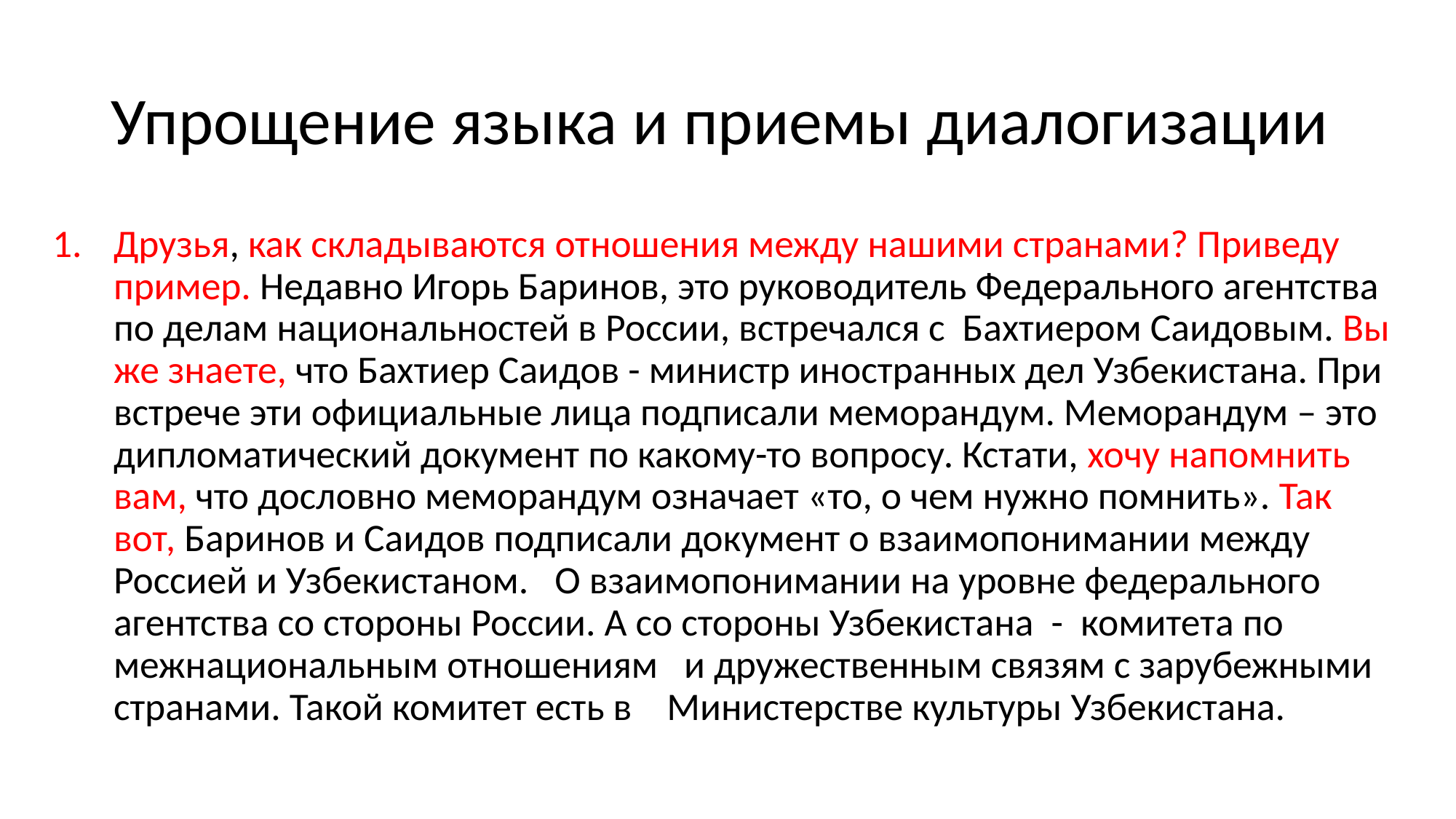

# Упрощение языка и приемы диалогизации
Друзья, как складываются отношения между нашими странами? Приведу пример. Недавно Игорь Баринов, это руководитель Федерального агентства по делам национальностей в России, встречался с  Бахтиером Саидовым. Вы же знаете, что Бахтиер Саидов - министр иностранных дел Узбекистана. При встрече эти официальные лица подписали меморандум. Меморандум – это дипломатический документ по какому-то вопросу. Кстати, хочу напомнить вам, что дословно меморандум означает «то, о чем нужно помнить». Так вот, Баринов и Саидов подписали документ о взаимопонимании между  Россией и Узбекистаном.   О взаимопонимании на уровне федерального агентства со стороны России. А со стороны Узбекистана  -  комитета по межнациональным отношениям   и дружественным связям с зарубежными странами. Такой комитет есть в    Министерстве культуры Узбекистана.